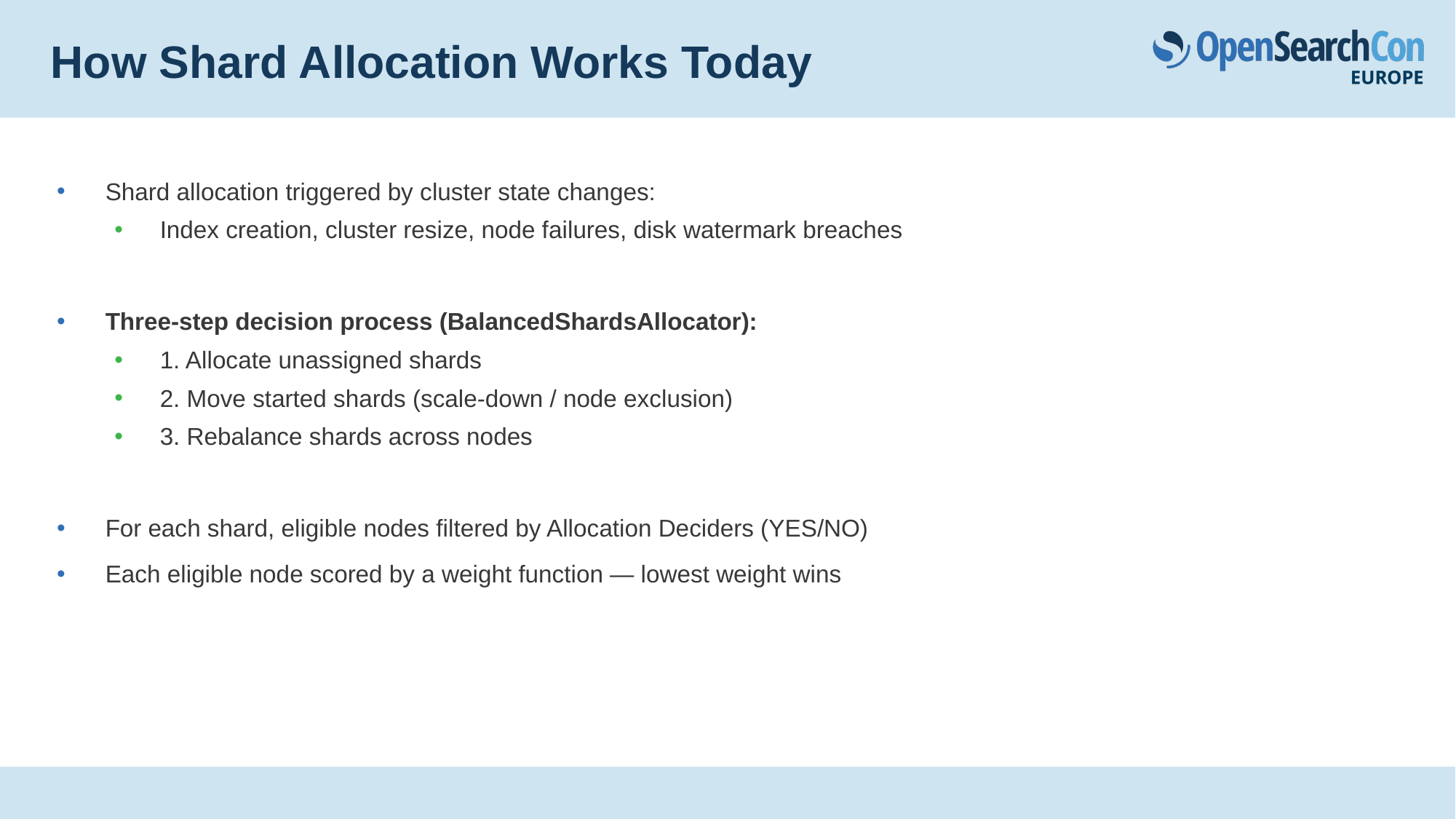

# How Shard Allocation Works Today
Shard allocation triggered by cluster state changes:
Index creation, cluster resize, node failures, disk watermark breaches

Three-step decision process (BalancedShardsAllocator):
1. Allocate unassigned shards
2. Move started shards (scale-down / node exclusion)
3. Rebalance shards across nodes

For each shard, eligible nodes filtered by Allocation Deciders (YES/NO)
Each eligible node scored by a weight function — lowest weight wins